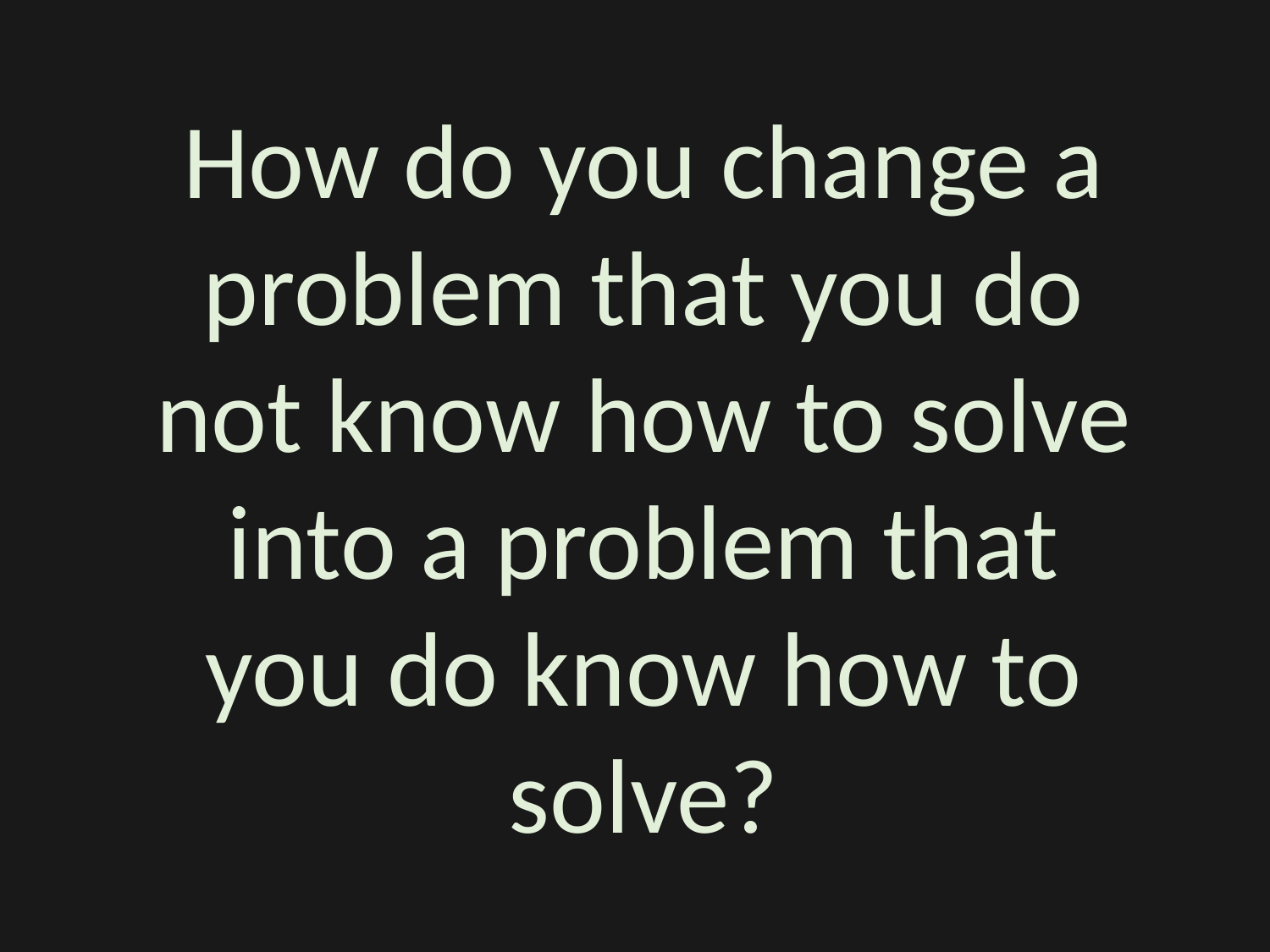

How do you change a problem that you do not know how to solve into a problem that you do know how to solve?